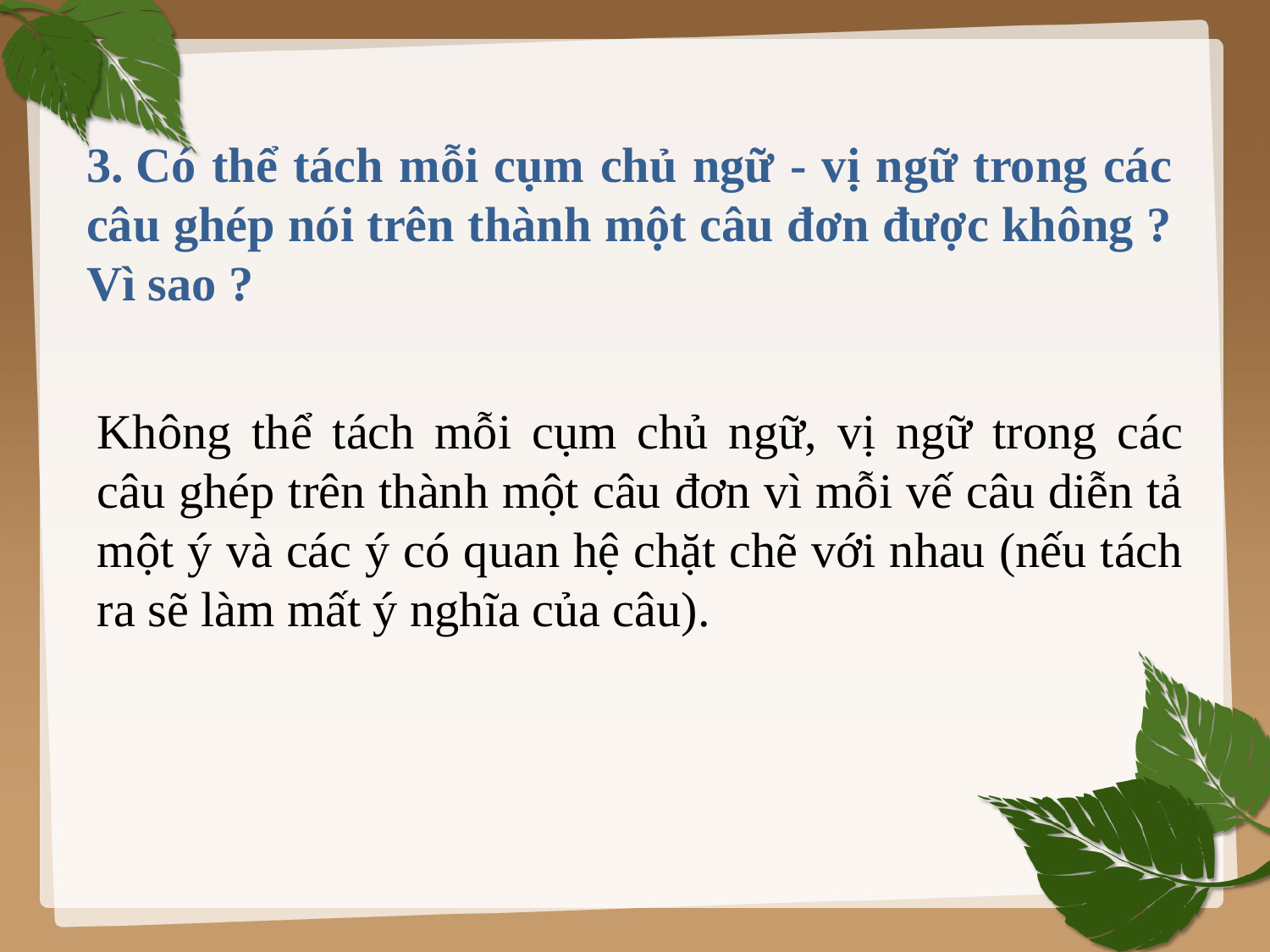

3. Có thể tách mỗi cụm chủ ngữ - vị ngữ trong các câu ghép nói trên thành một câu đơn được không ? Vì sao ?

Không thể tách mỗi cụm chủ ngữ, vị ngữ trong các câu ghép trên thành một câu đơn vì mỗi vế câu diễn tả một ý và các ý có quan hệ chặt chẽ với nhau (nếu tách ra sẽ làm mất ý nghĩa của câu).